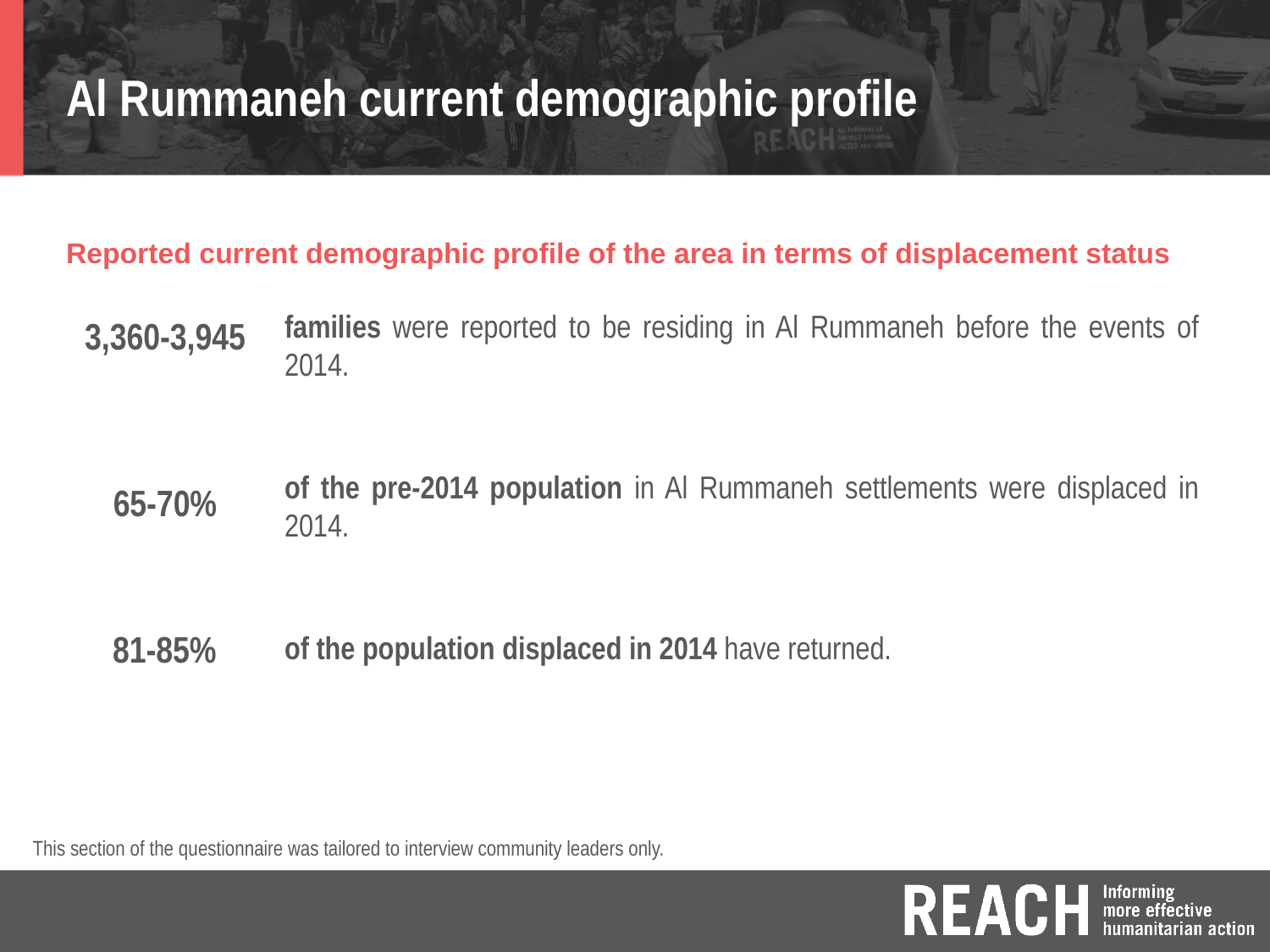

# Al Rummaneh current demographic profile
Reported current demographic profile of the area in terms of displacement status
3,360-3,945
families were reported to be residing in Al Rummaneh before the events of 2014.
of the pre-2014 population in Al Rummaneh settlements were displaced in 2014.
of the population displaced in 2014 have returned.
65-70%
81-85%
This section of the questionnaire was tailored to interview community leaders only.